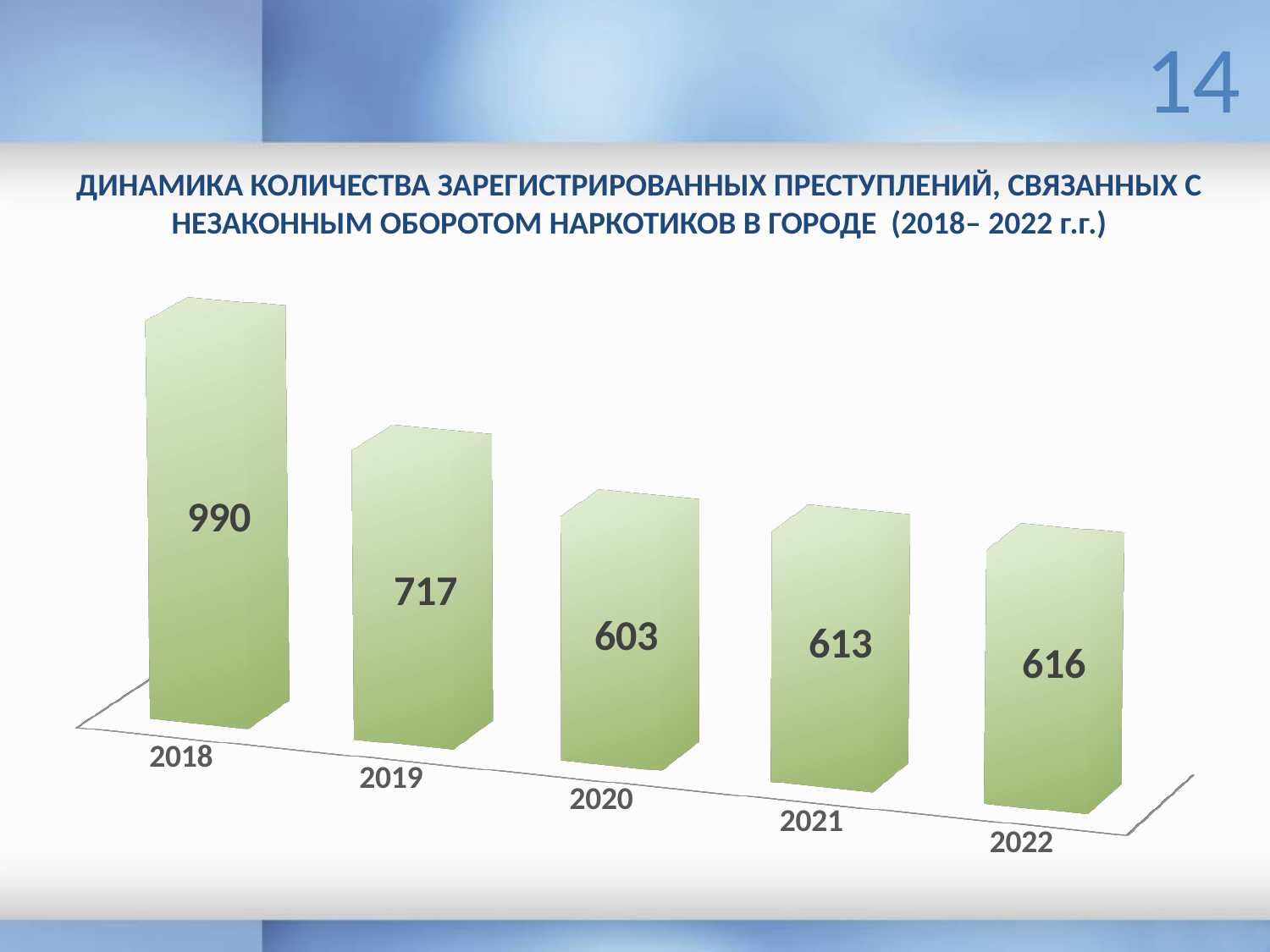

14
ДИНАМИКА КОЛИЧЕСТВА ЗАРЕГИСТРИРОВАННЫХ ПРЕСТУПЛЕНИЙ, СВЯЗАННЫХ С НЕЗАКОННЫМ ОБОРОТОМ НАРКОТИКОВ В ГОРОДЕ  (2018– 2022 г.г.)

[unsupported chart]